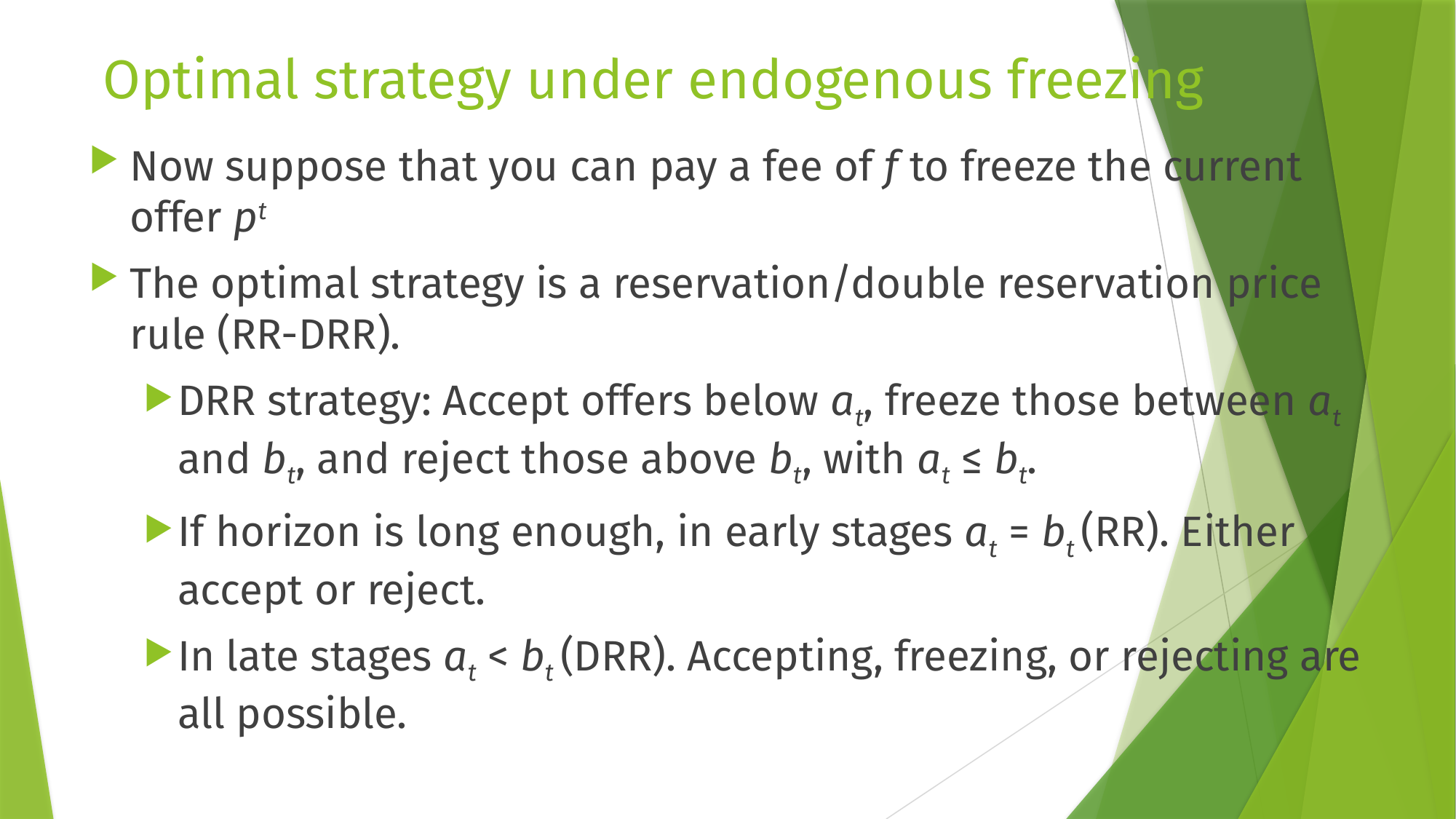

# Optimal strategy under endogenous freezing
Now suppose that you can pay a fee of f to freeze the current offer pt
The optimal strategy is a reservation/double reservation price rule (RR-DRR).
DRR strategy: Accept offers below at, freeze those between at and bt, and reject those above bt, with at ≤ bt.
If horizon is long enough, in early stages at = bt (RR). Either accept or reject.
In late stages at < bt (DRR). Accepting, freezing, or rejecting are all possible.